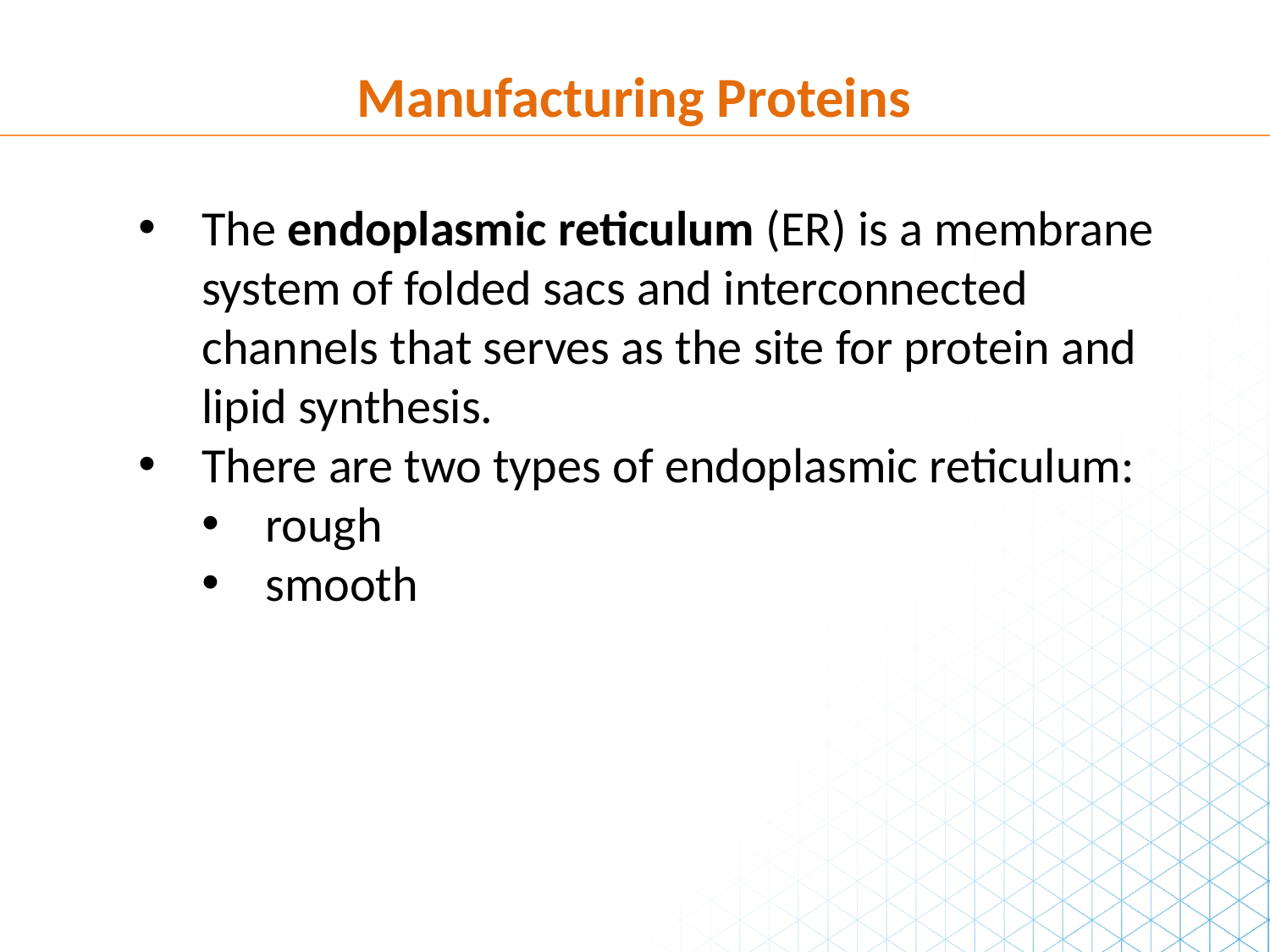

Manufacturing Proteins
The endoplasmic reticulum (ER) is a membrane system of folded sacs and interconnected channels that serves as the site for protein and lipid synthesis.
There are two types of endoplasmic reticulum:
rough
smooth